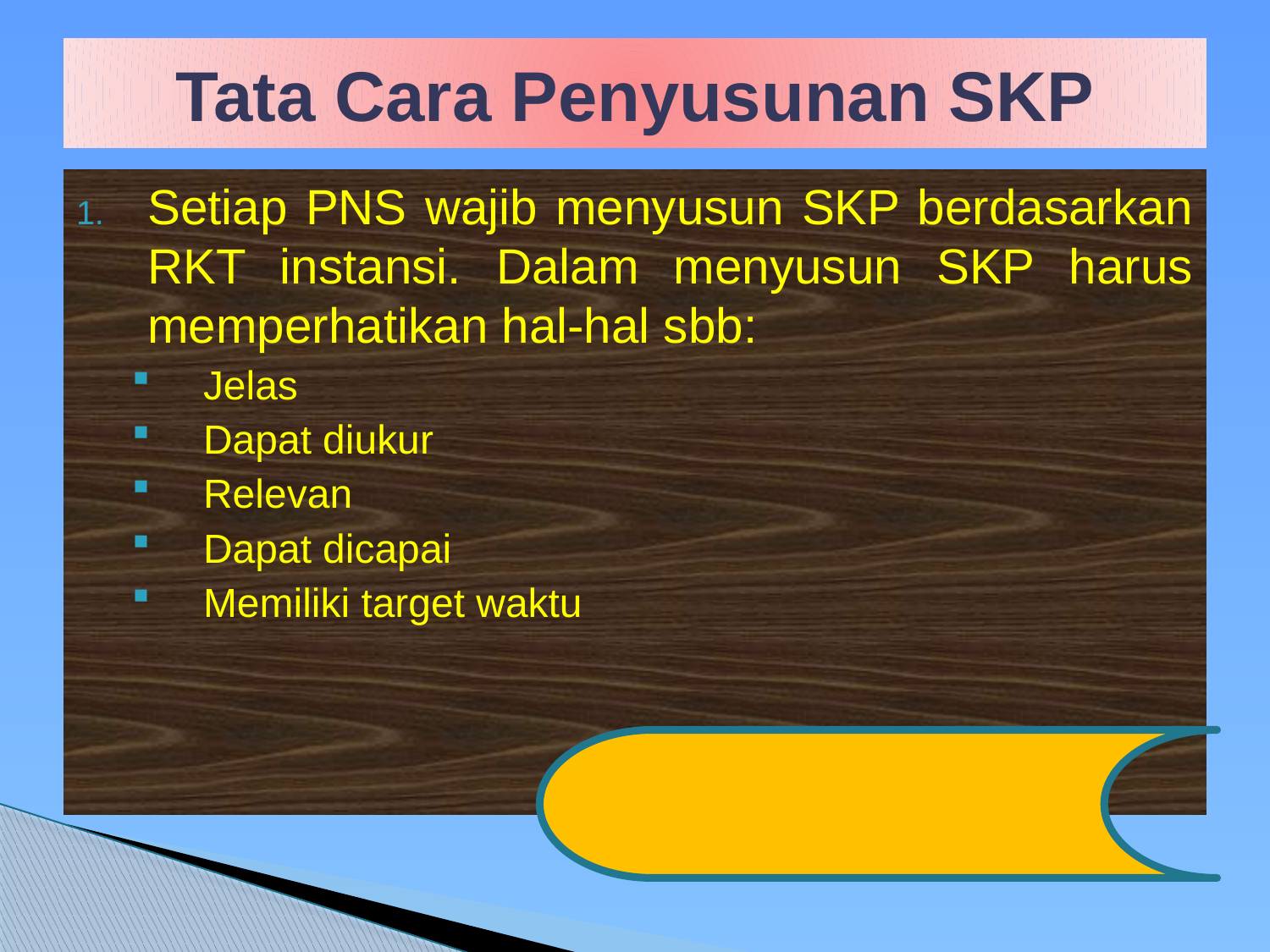

# Tata Cara Penyusunan SKP
Setiap PNS wajib menyusun SKP berdasarkan RKT instansi. Dalam menyusun SKP harus memperhatikan hal-hal sbb:
Jelas
Dapat diukur
Relevan
Dapat dicapai
Memiliki target waktu